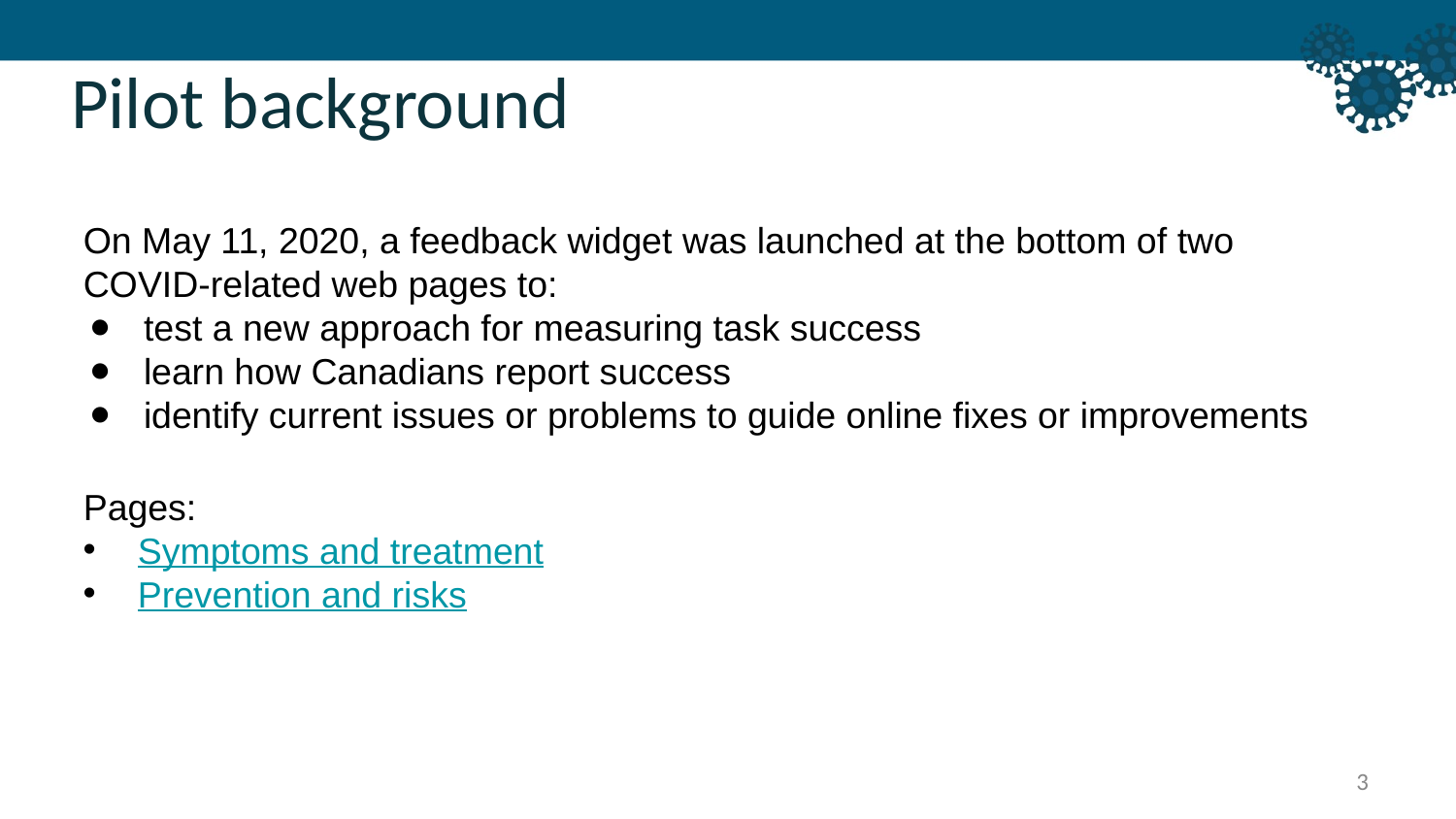

Pilot background
On May 11, 2020, a feedback widget was launched at the bottom of two COVID-related web pages to:
test a new approach for measuring task success
learn how Canadians report success
identify current issues or problems to guide online fixes or improvements

Pages:
Symptoms and treatment
Prevention and risks

3